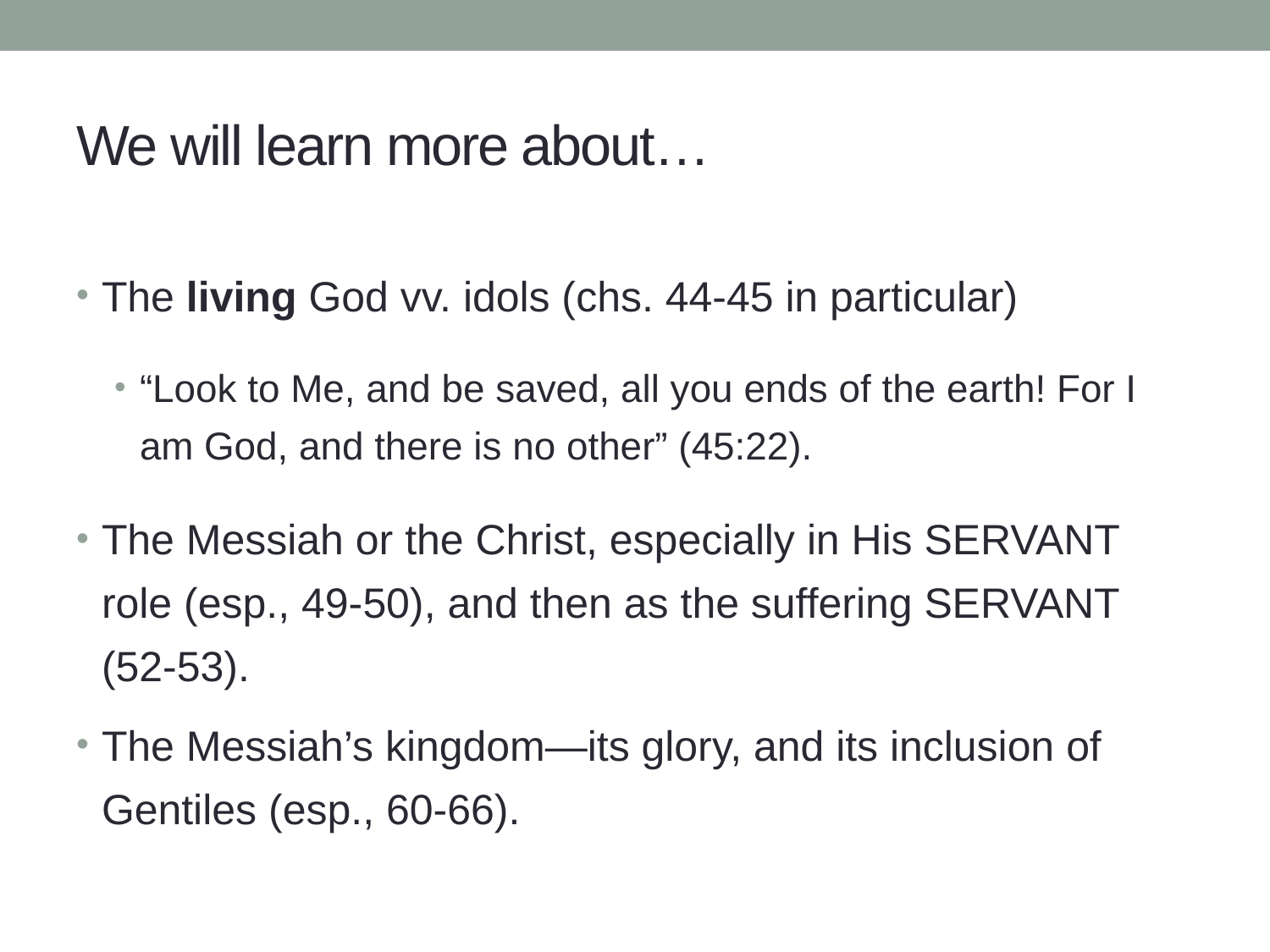

# We will learn more about…
The living God vv. idols (chs. 44-45 in particular)
“Look to Me, and be saved, all you ends of the earth! For I am God, and there is no other” (45:22).
The Messiah or the Christ, especially in His SERVANT role (esp., 49-50), and then as the suffering SERVANT (52-53).
The Messiah’s kingdom—its glory, and its inclusion of Gentiles (esp., 60-66).